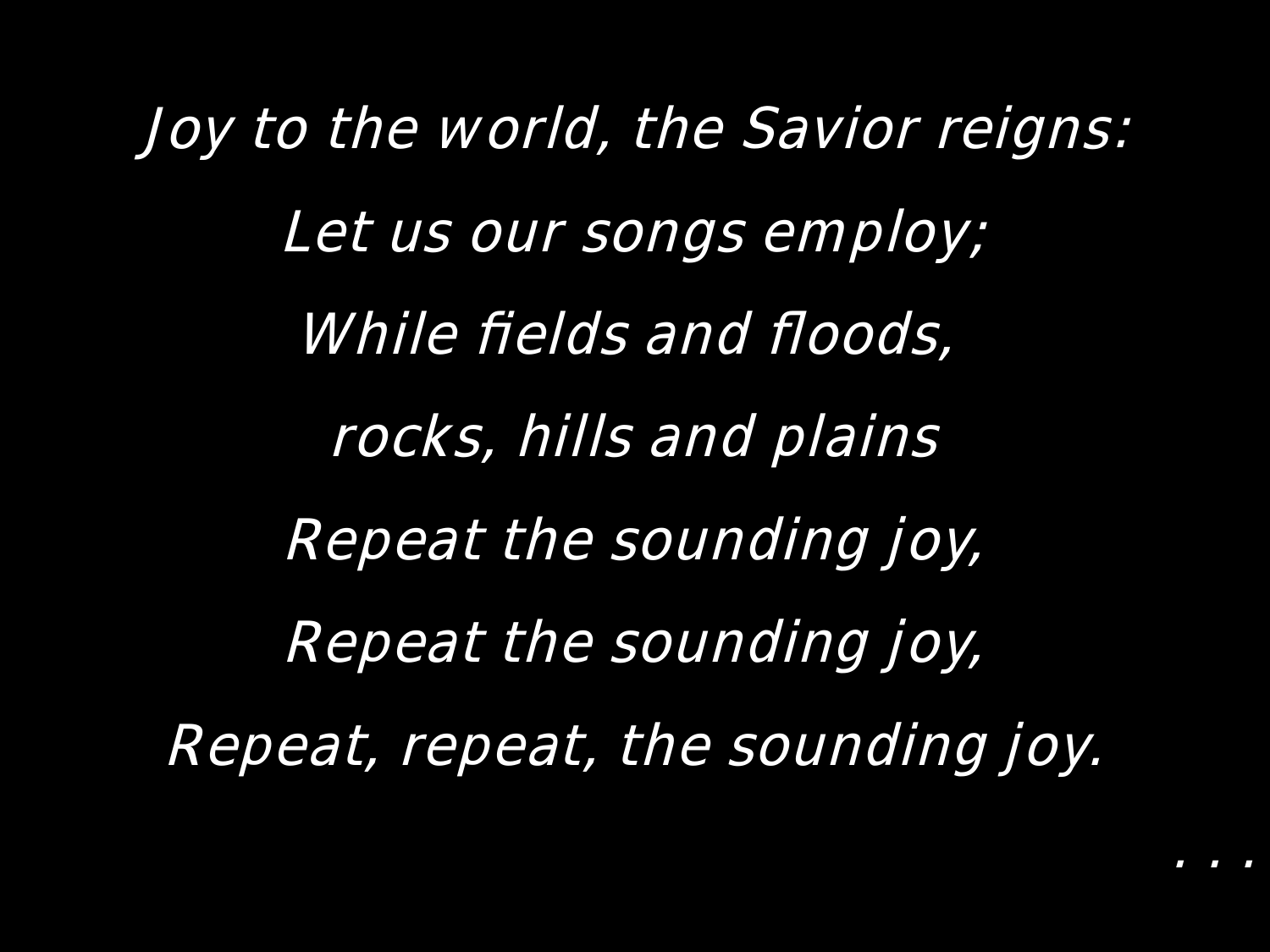

Joy to the world, the Savior reigns:
Let us our songs employ;
While fields and floods,
rocks, hills and plains
Repeat the sounding joy,
Repeat the sounding joy,
Repeat, repeat, the sounding joy.
. . .